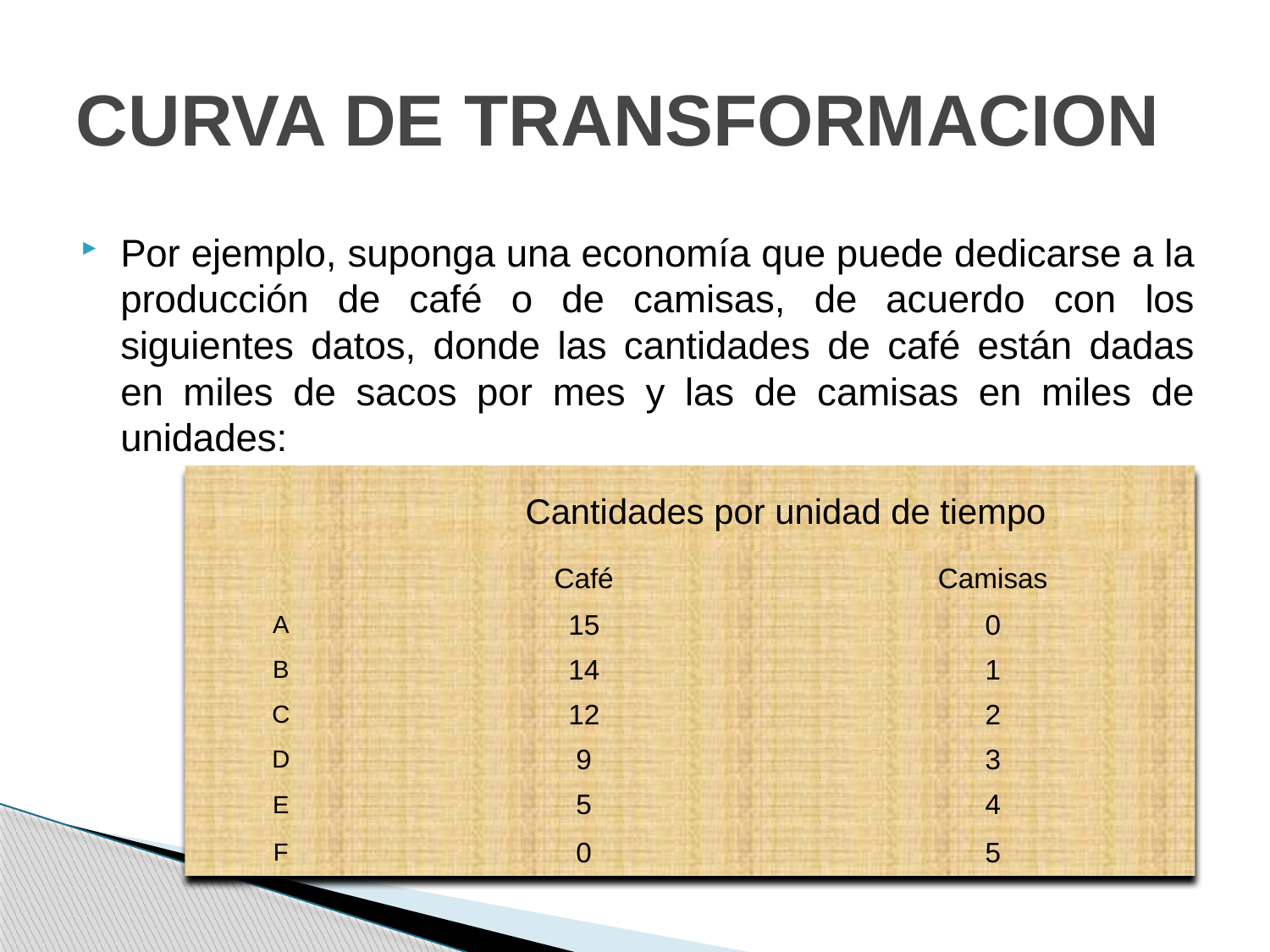

# CURVA DE TRANSFORMACION
Por ejemplo, suponga una economía que puede dedicarse a la producción de café o de camisas, de acuerdo con los siguientes datos, donde las cantidades de café están dadas en miles de sacos por mes y las de camisas en miles de unidades:

|  | Cantidades por unidad de tiempo |  |
| --- | --- | --- |
|  | Café | Camisas |
| A | 15 | 0 |
| B | 14 | 1 |
| C | 12 | 2 |
| D | 9 | 3 |
| E | 5 | 4 |
| F | 0 | 5 |